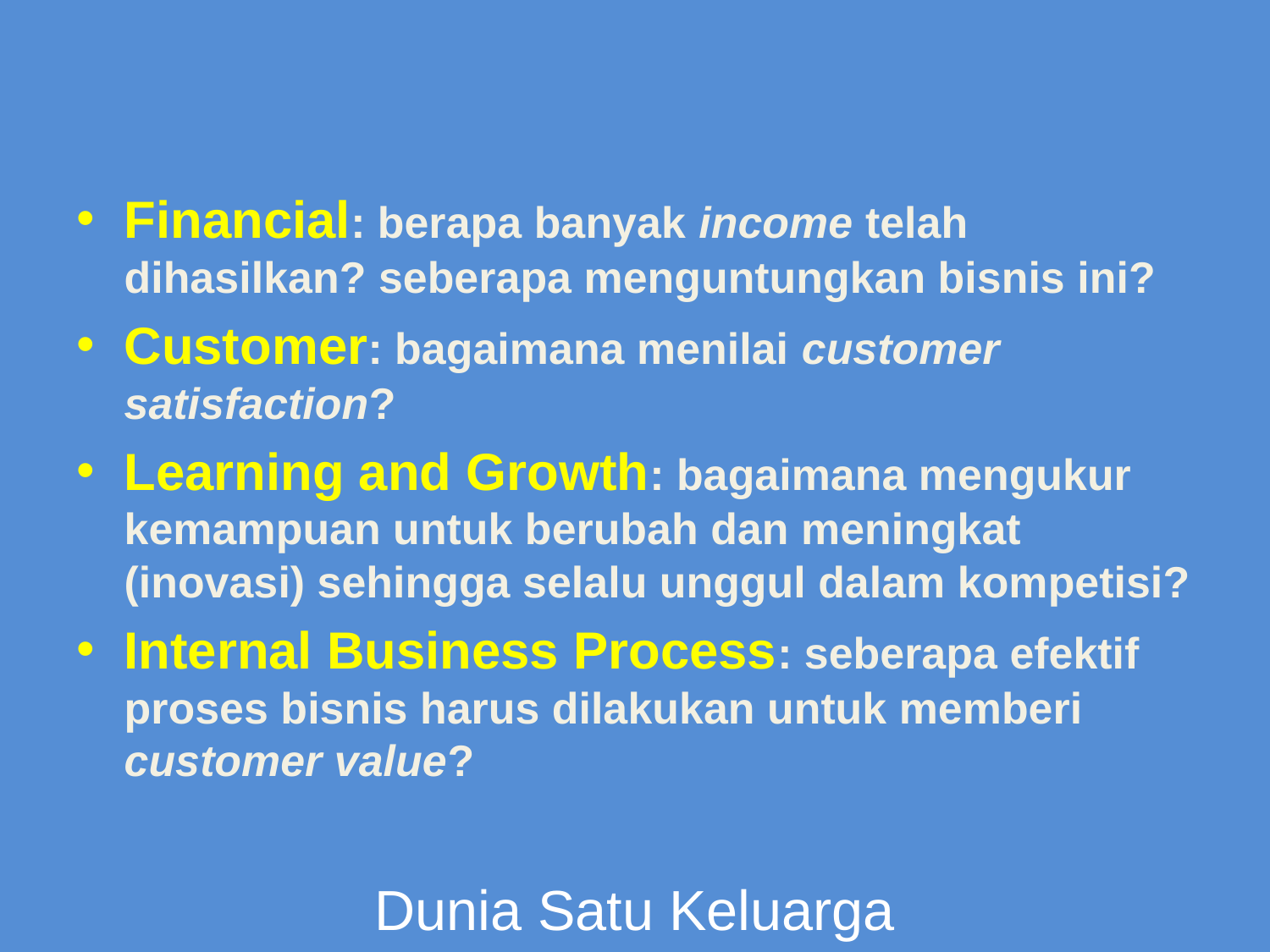

Financial: berapa banyak income telah dihasilkan? seberapa menguntungkan bisnis ini?
Customer: bagaimana menilai customer satisfaction?
Learning and Growth: bagaimana mengukur kemampuan untuk berubah dan meningkat (inovasi) sehingga selalu unggul dalam kompetisi?
Internal Business Process: seberapa efektif proses bisnis harus dilakukan untuk memberi customer value?
Dunia Satu Keluarga